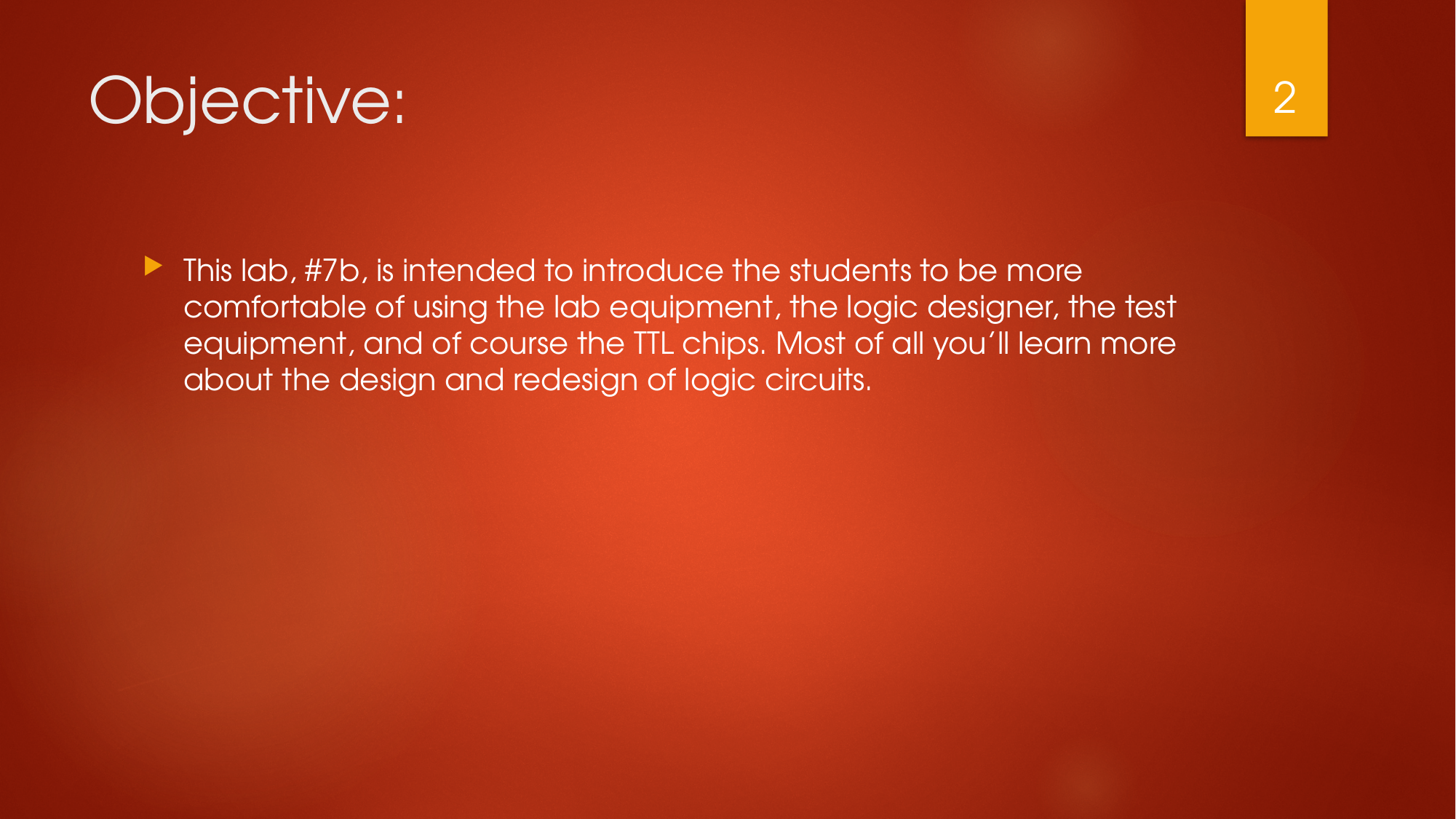

2
# Objective:
This lab, #7b, is intended to introduce the students to be more comfortable of using the lab equipment, the logic designer, the test equipment, and of course the TTL chips. Most of all you’ll learn more about the design and redesign of logic circuits.